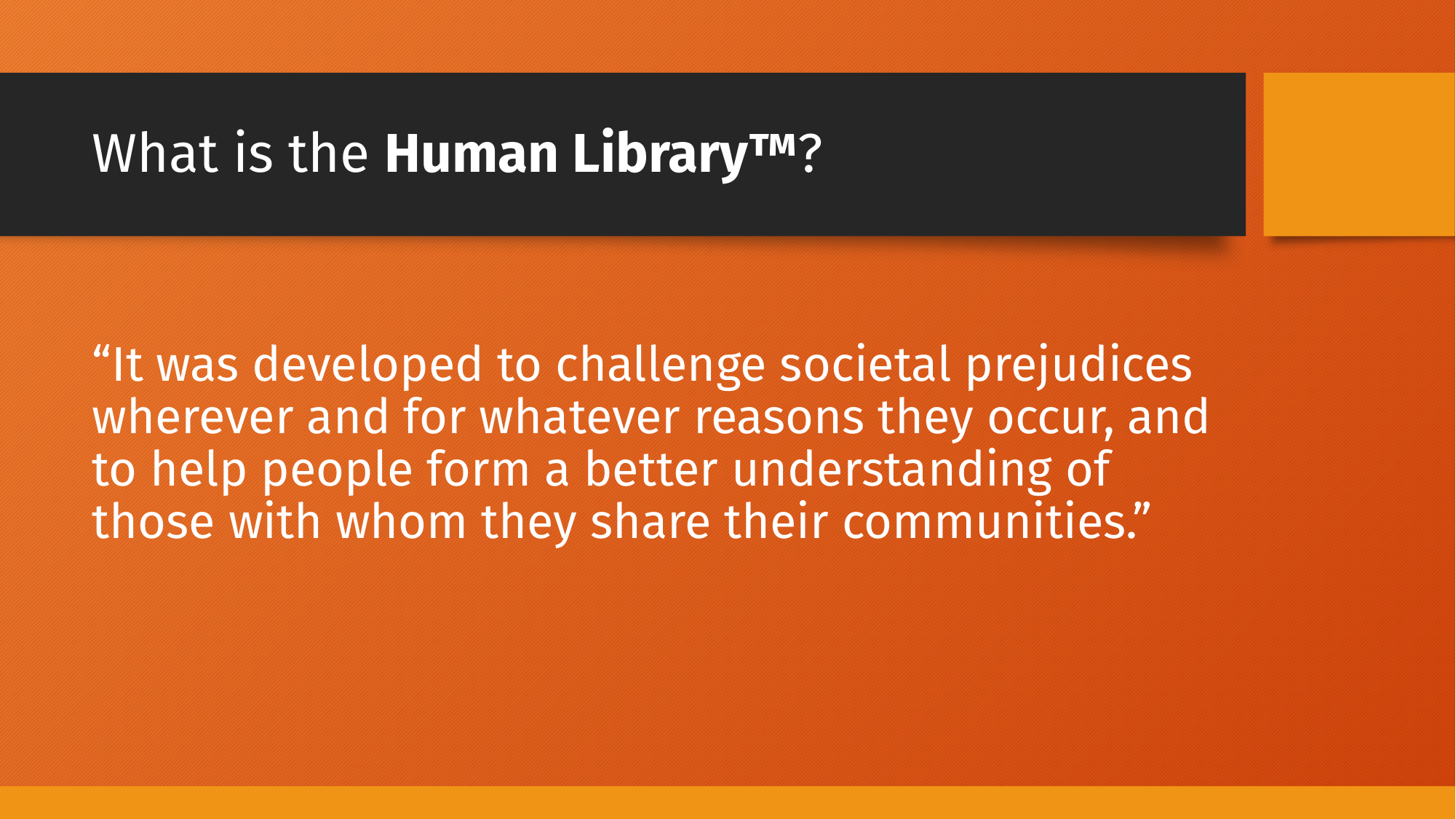

# What is the Human Library™?

“It was developed to challenge societal prejudices wherever and for whatever reasons they occur, and to help people form a better understanding of those with whom they share their communities.”